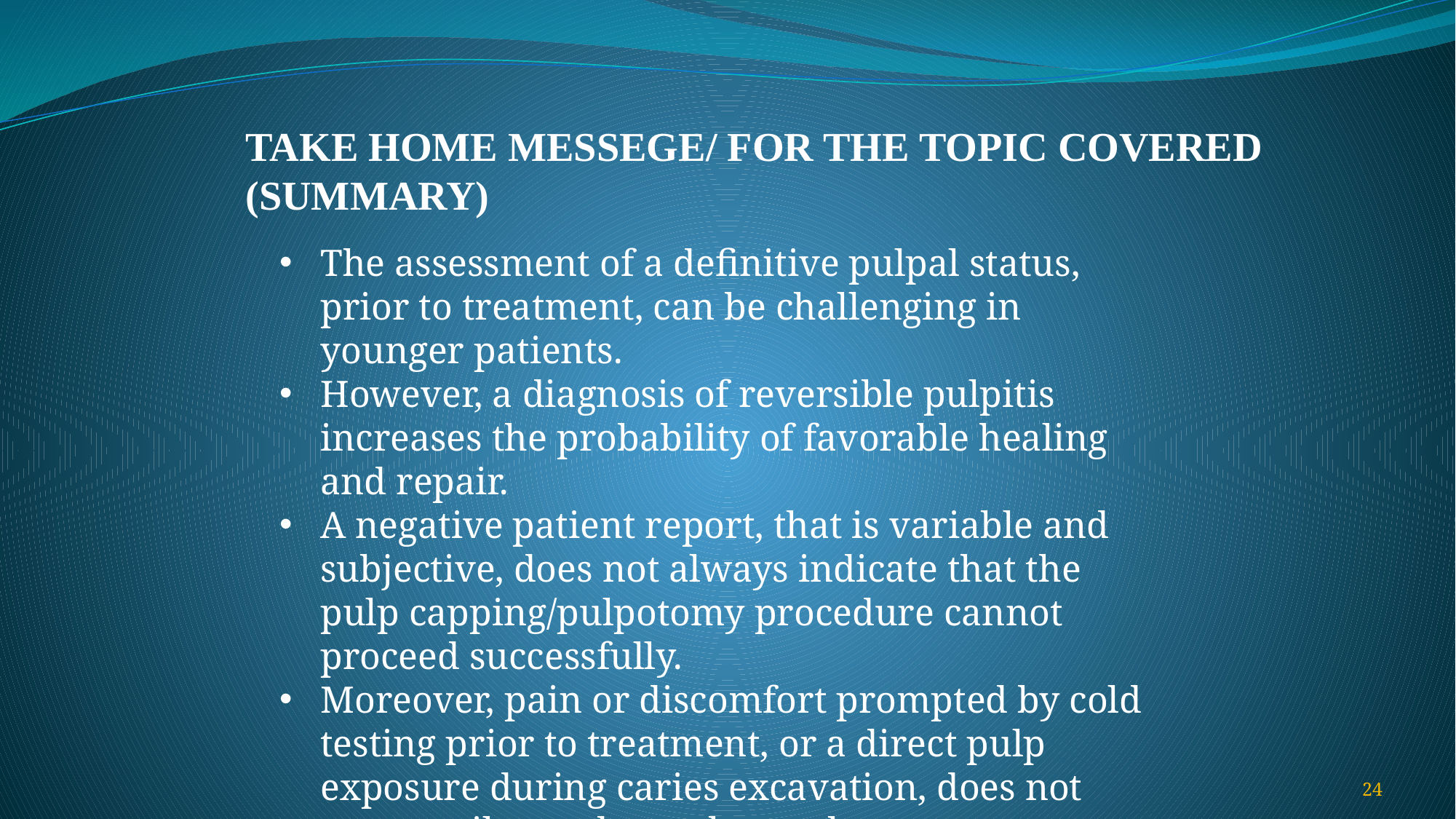

# TAKE HOME MESSEGE/ FOR THE TOPIC COVERED (SUMMARY)
The assessment of a definitive pulpal status, prior to treatment, can be challenging in younger patients.
However, a diagnosis of reversible pulpitis increases the probability of favorable healing and repair.
A negative patient report, that is variable and subjective, does not always indicate that the pulp capping/pulpotomy procedure cannot proceed successfully.
Moreover, pain or discomfort prompted by cold testing prior to treatment, or a direct pulp exposure during caries excavation, does not necessarily condemn the tooth to a poor prognosis and more aggressive therapies
24